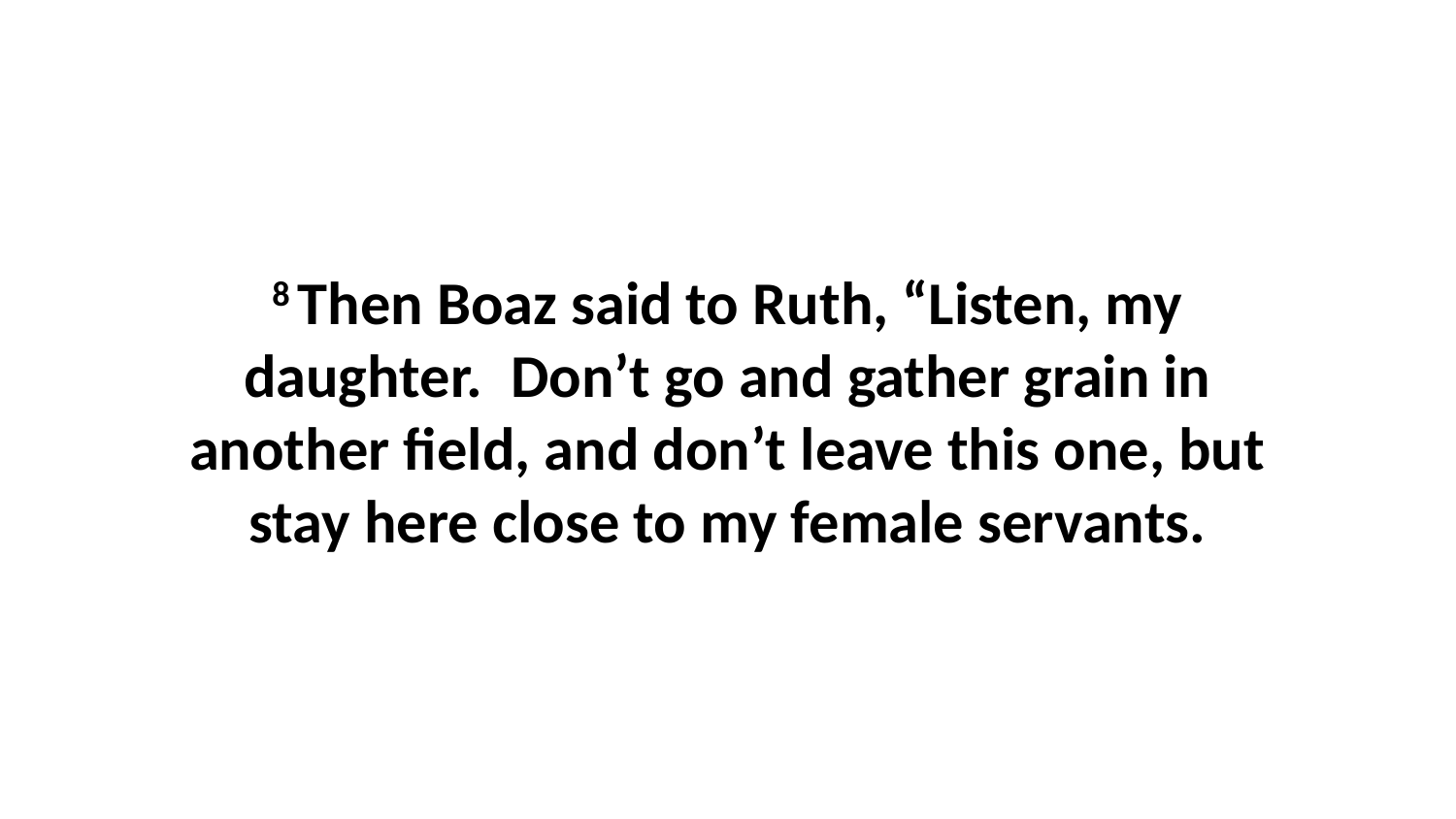

8 Then Boaz said to Ruth, “Listen, my daughter.  Don’t go and gather grain in another field, and don’t leave this one, but stay here close to my female servants.